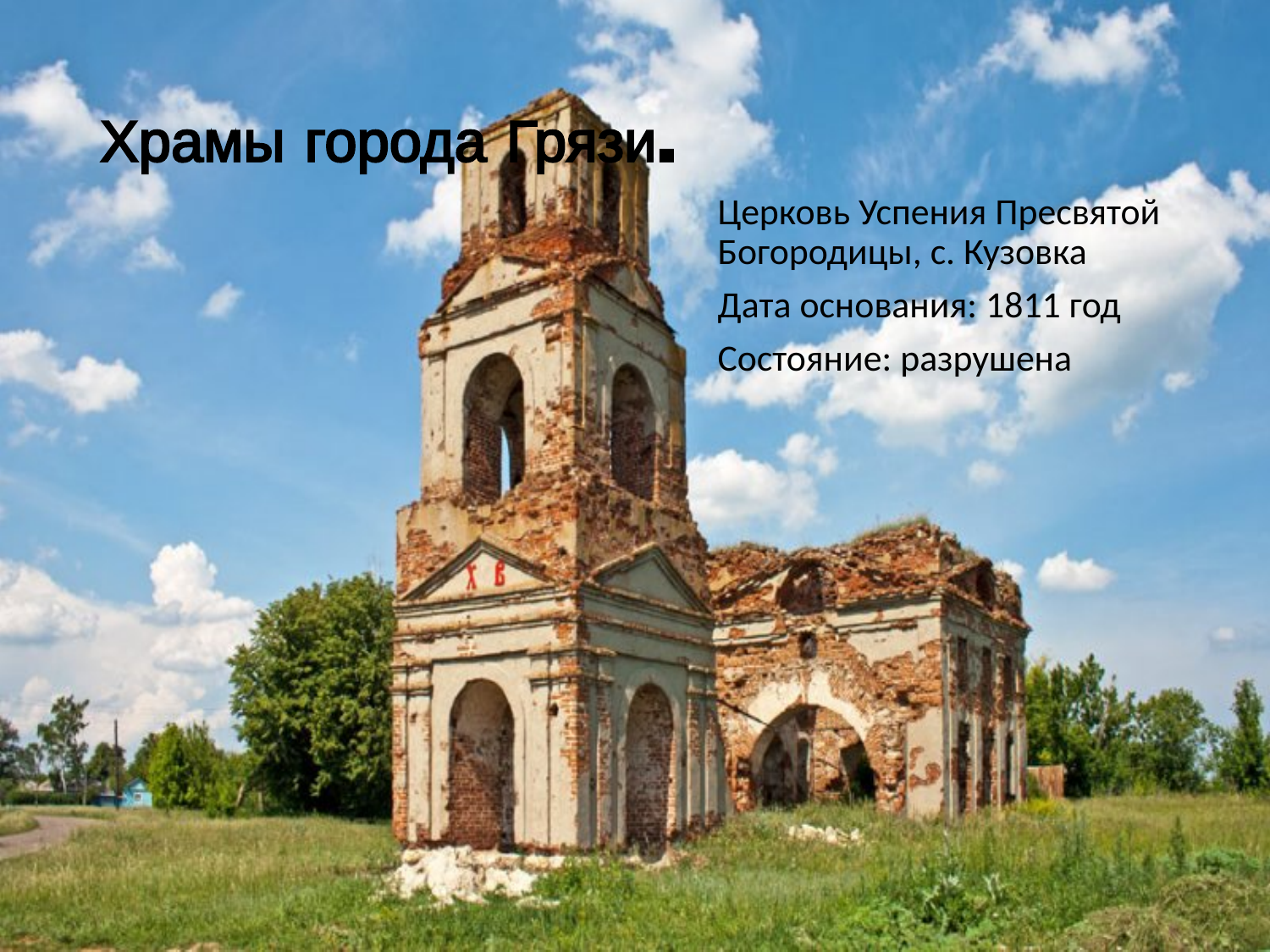

# Храмы города Грязи.
Церковь Успения Пресвятой Богородицы, с. Кузовка
Дата основания: 1811 год
Состояние: разрушена